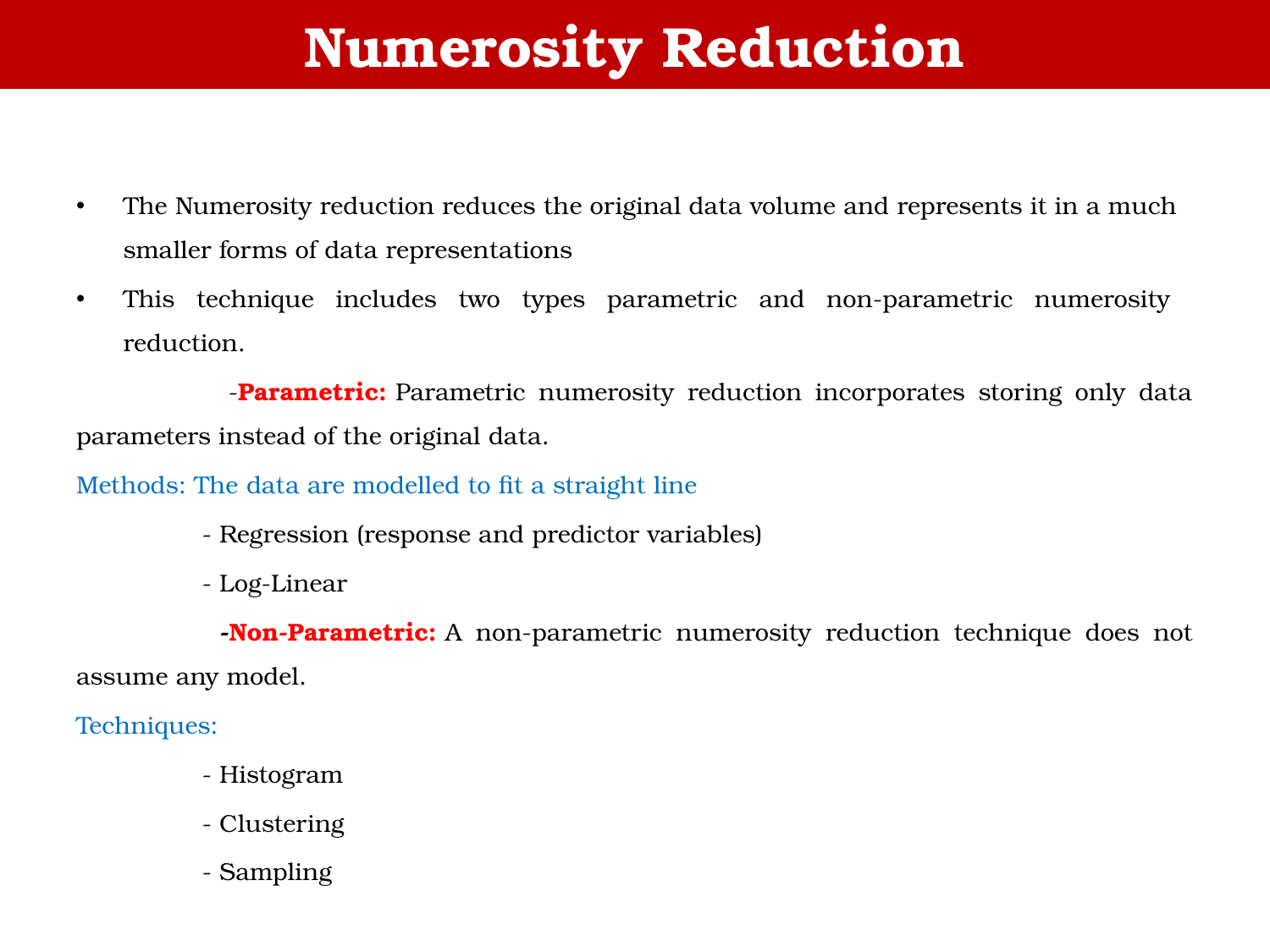

# Numerosity Reduction
The Numerosity reduction reduces the original data volume and represents it in a much smaller forms of data representations
This technique includes two types parametric and non-parametric numerosity  reduction.
              -Parametric: Parametric numerosity reduction incorporates storing only data parameters instead of the original data.
Methods: The data are modelled to fit a straight line
	- Regression (response and predictor variables)
	- Log-Linear
          -Non-Parametric: A non-parametric numerosity reduction technique does not assume any model.
Techniques:
	- Histogram
	- Clustering
	- Sampling